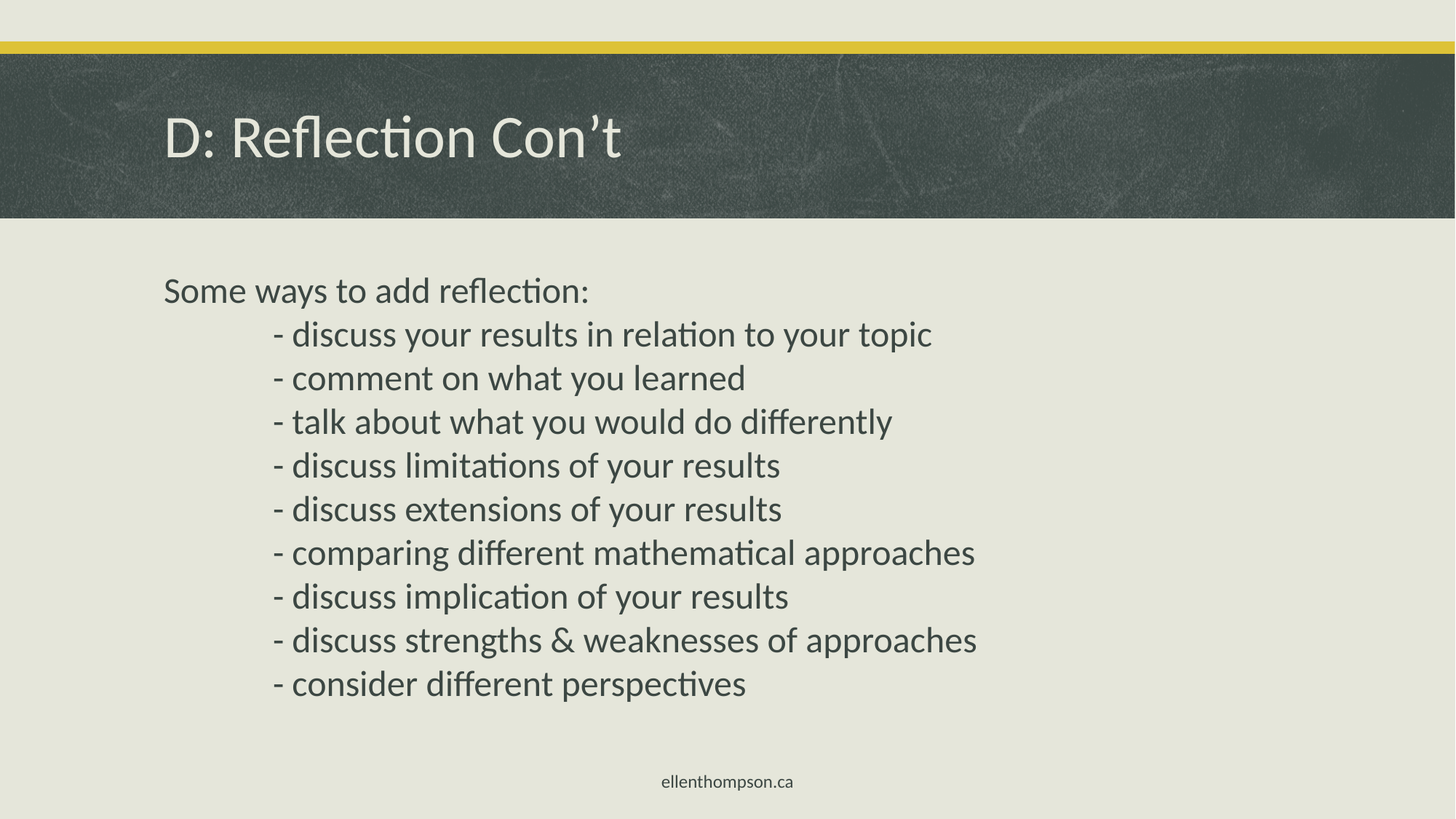

# D: Reflection Con’t
Some ways to add reflection:
	- discuss your results in relation to your topic
	- comment on what you learned
	- talk about what you would do differently
	- discuss limitations of your results
	- discuss extensions of your results
	- comparing different mathematical approaches
	- discuss implication of your results
	- discuss strengths & weaknesses of approaches
	- consider different perspectives

ellenthompson.ca